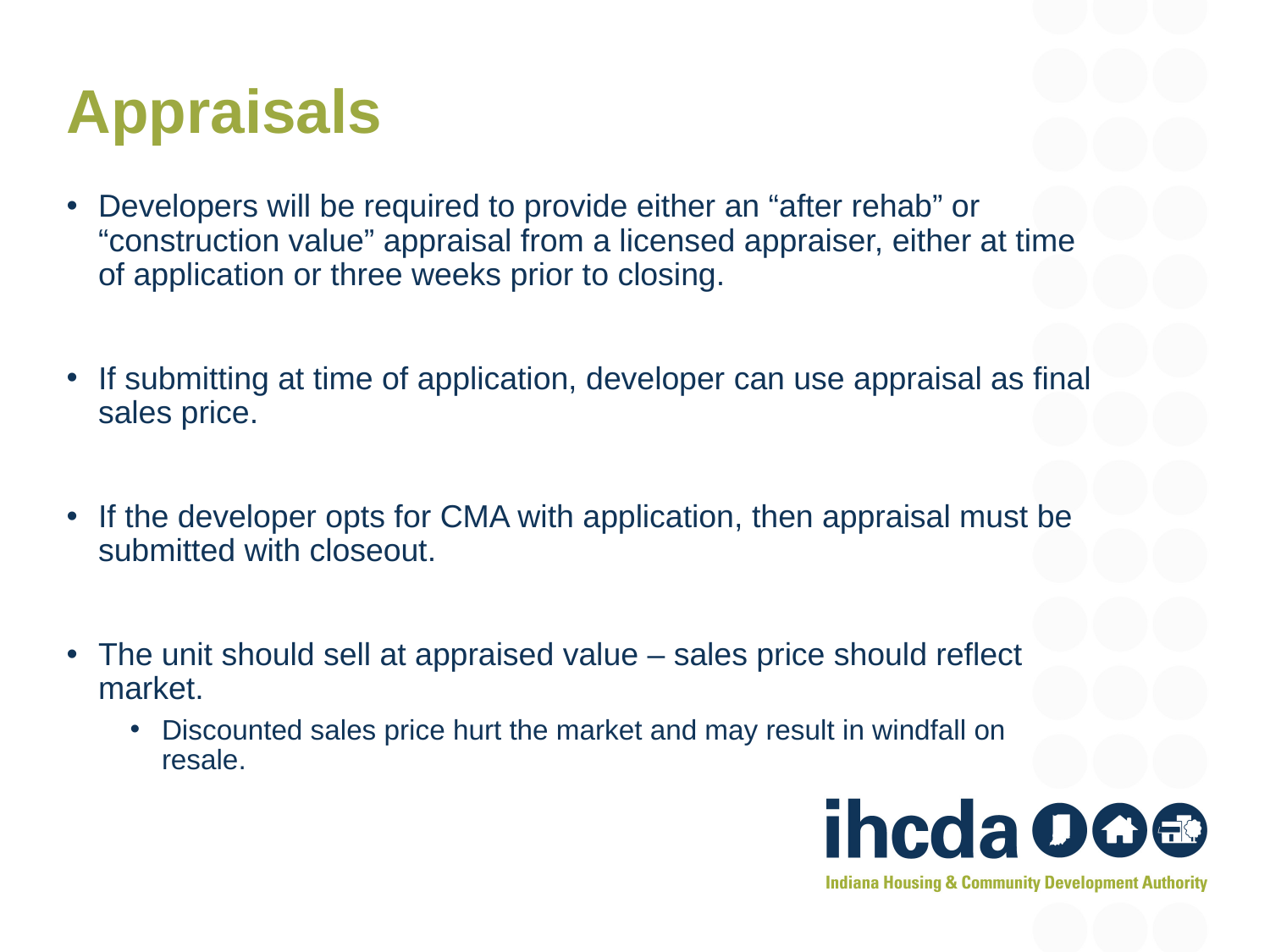

Appraisals
Developers will be required to provide either an “after rehab” or “construction value” appraisal from a licensed appraiser, either at time of application or three weeks prior to closing.

If submitting at time of application, developer can use appraisal as final sales price.

If the developer opts for CMA with application, then appraisal must be submitted with closeout.

The unit should sell at appraised value – sales price should reflect market.
Discounted sales price hurt the market and may result in windfall on resale.